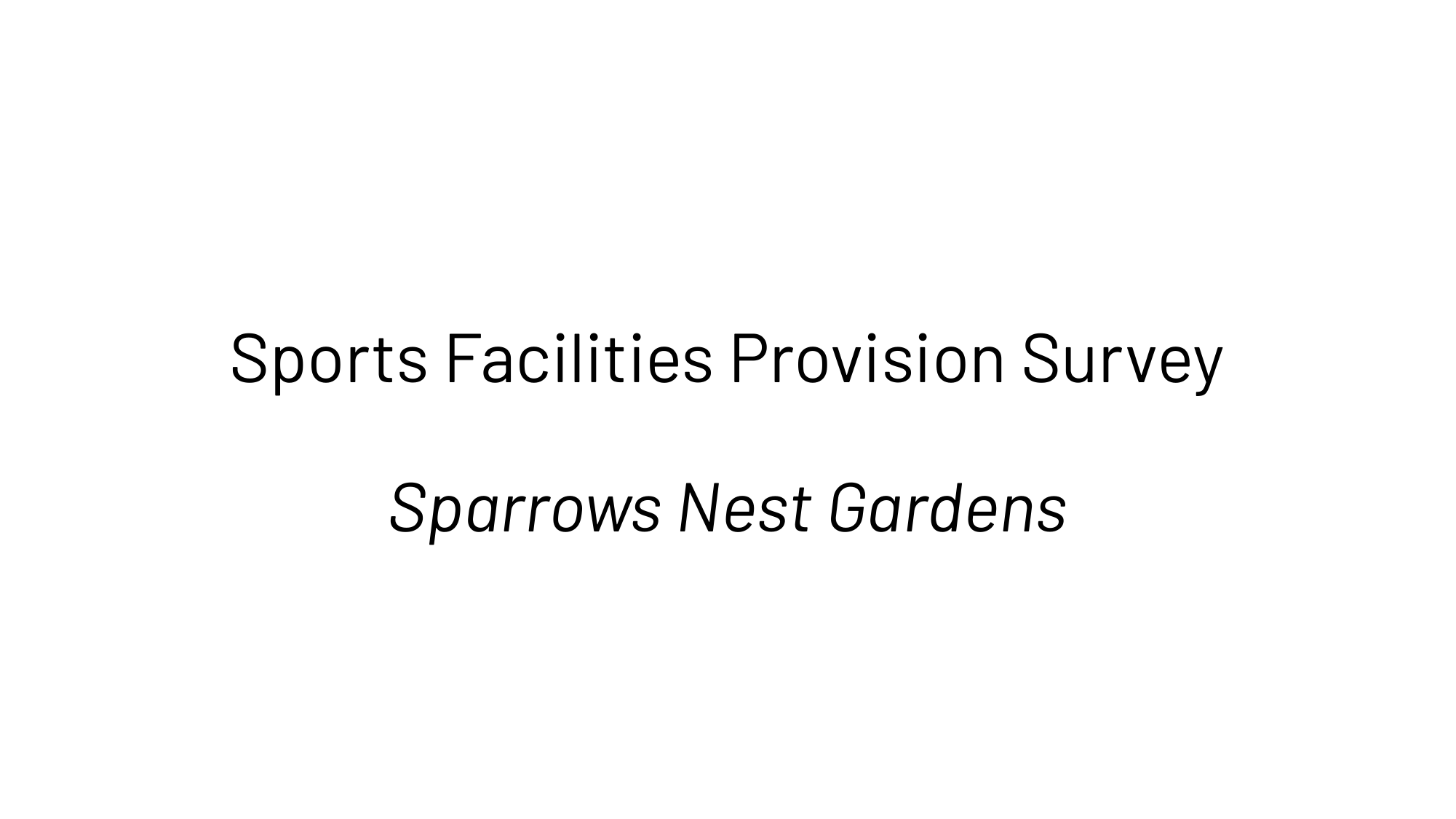

# Sports Facilities Provision Survey Sparrows Nest Gardens